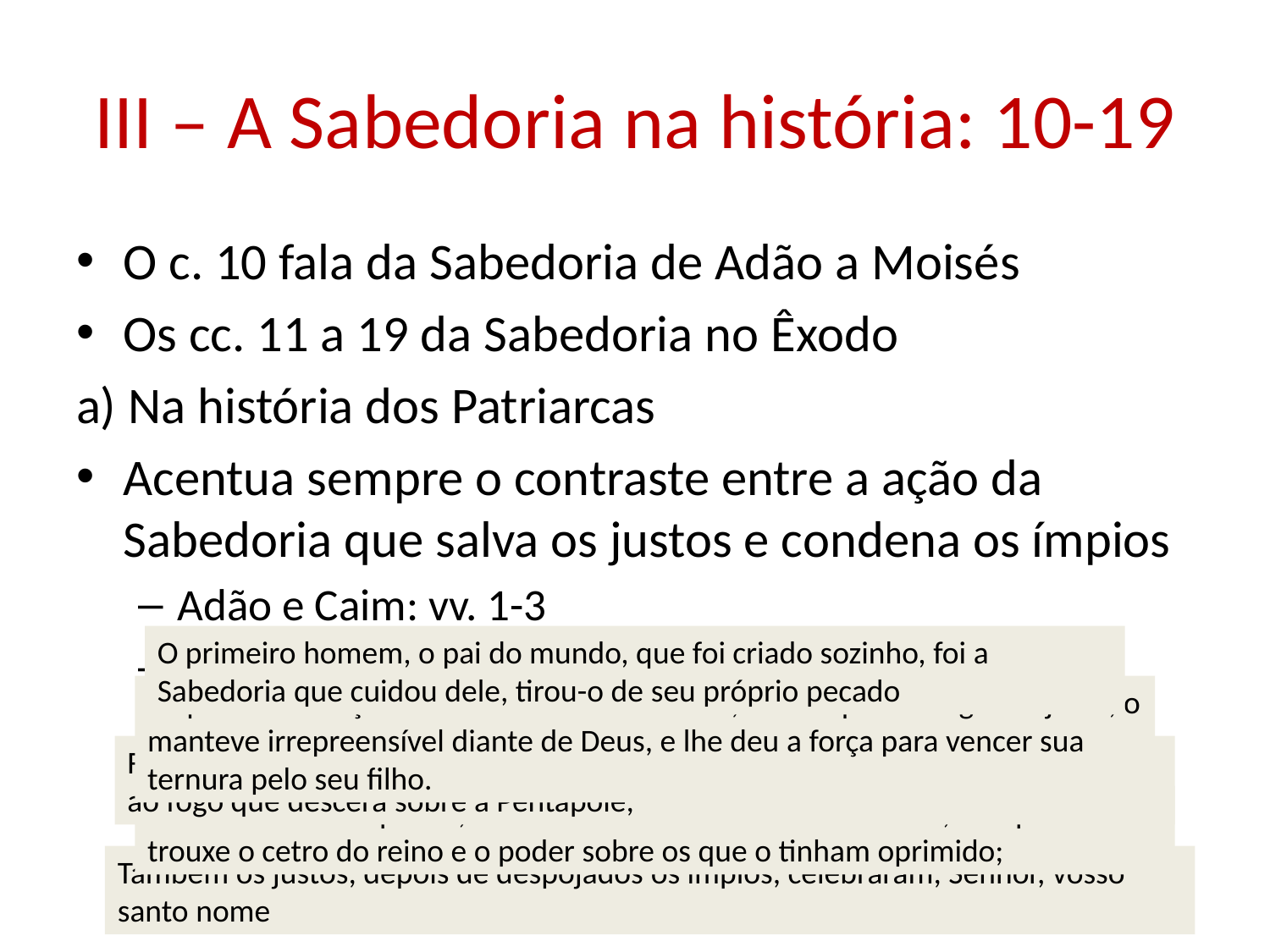

# III – A Sabedoria na história: 10-19
O c. 10 fala da Sabedoria de Adão a Moisés
Os cc. 11 a 19 da Sabedoria no Êxodo
a) Na história dos Patriarcas
Acentua sempre o contraste entre a ação da Sabedoria que salva os justos e condena os ímpios
Adão e Caim: vv. 1-3
Abraão e os construtores da torre de Babel: v. 5
Lot e os habitantes de Sodoma: vv. 6-9
José e os adversários: vv. 13-17
Os Israelitas e os Egípcios: vv. 18-21
O primeiro homem, o pai do mundo, que foi criado sozinho, foi a Sabedoria que cuidou dele, tirou-o de seu próprio pecado
 E quando as nações unânimes caíram no mal, foi ela que distinguiu o justo, o manteve irrepreensível diante de Deus, e lhe deu a força para vencer sua ternura pelo seu filho.
Foi ela que, quando do aniquilamento dos ímpios, salvou o justo, subtraindo-o ao fogo que descera sobre a Pentápole,
Desceu com ele à prisão, e não o abandonou nas suas cadeias, até que lhe trouxe o cetro do reino e o poder sobre os que o tinham oprimido;
Também os justos, depois de despojados os ímpios, celebraram, Senhor, vosso santo nome